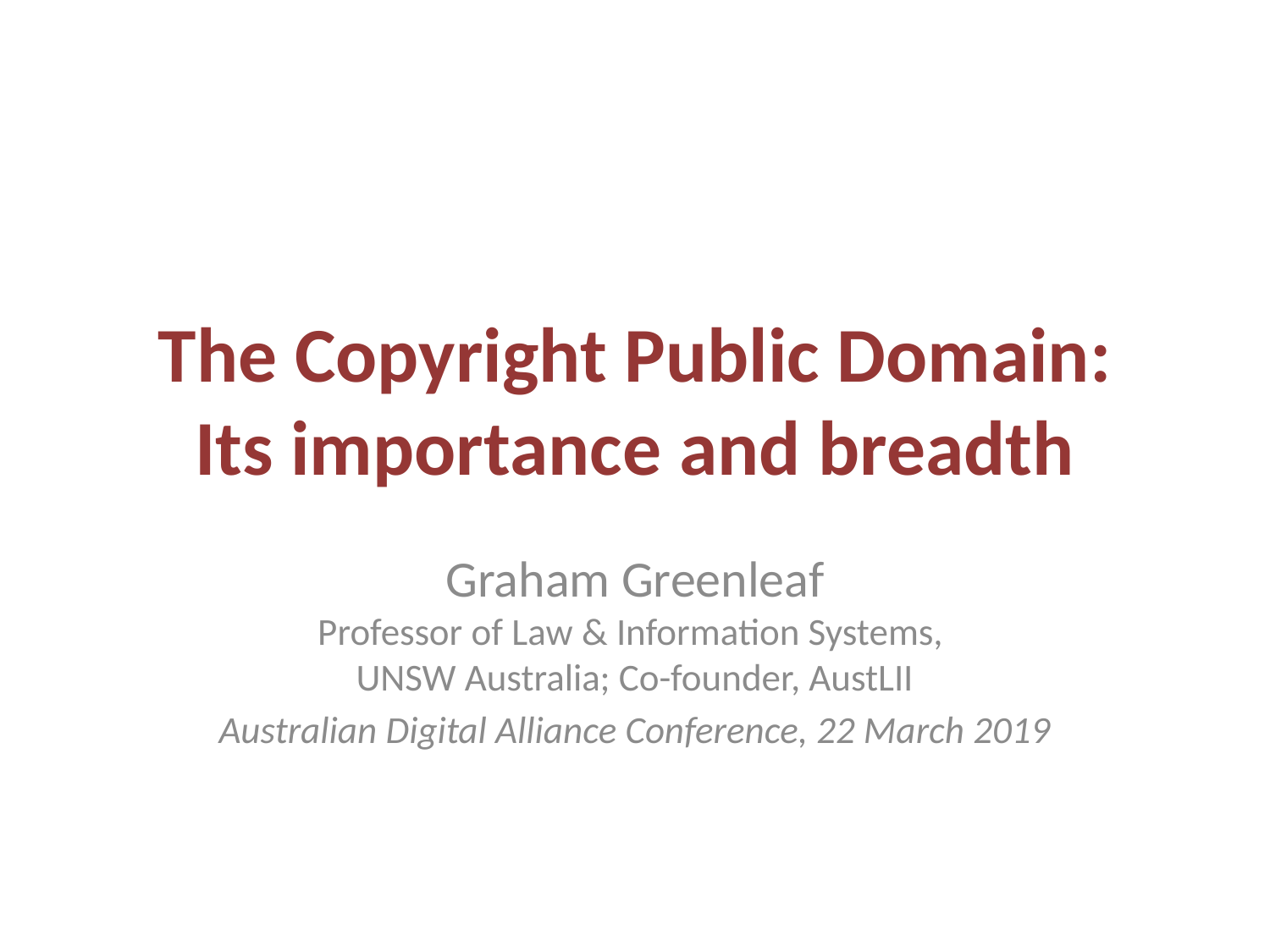

# The Copyright Public Domain: Its importance and breadth
Graham Greenleaf
Professor of Law & Information Systems,
UNSW Australia; Co-founder, AustLII
Australian Digital Alliance Conference, 22 March 2019